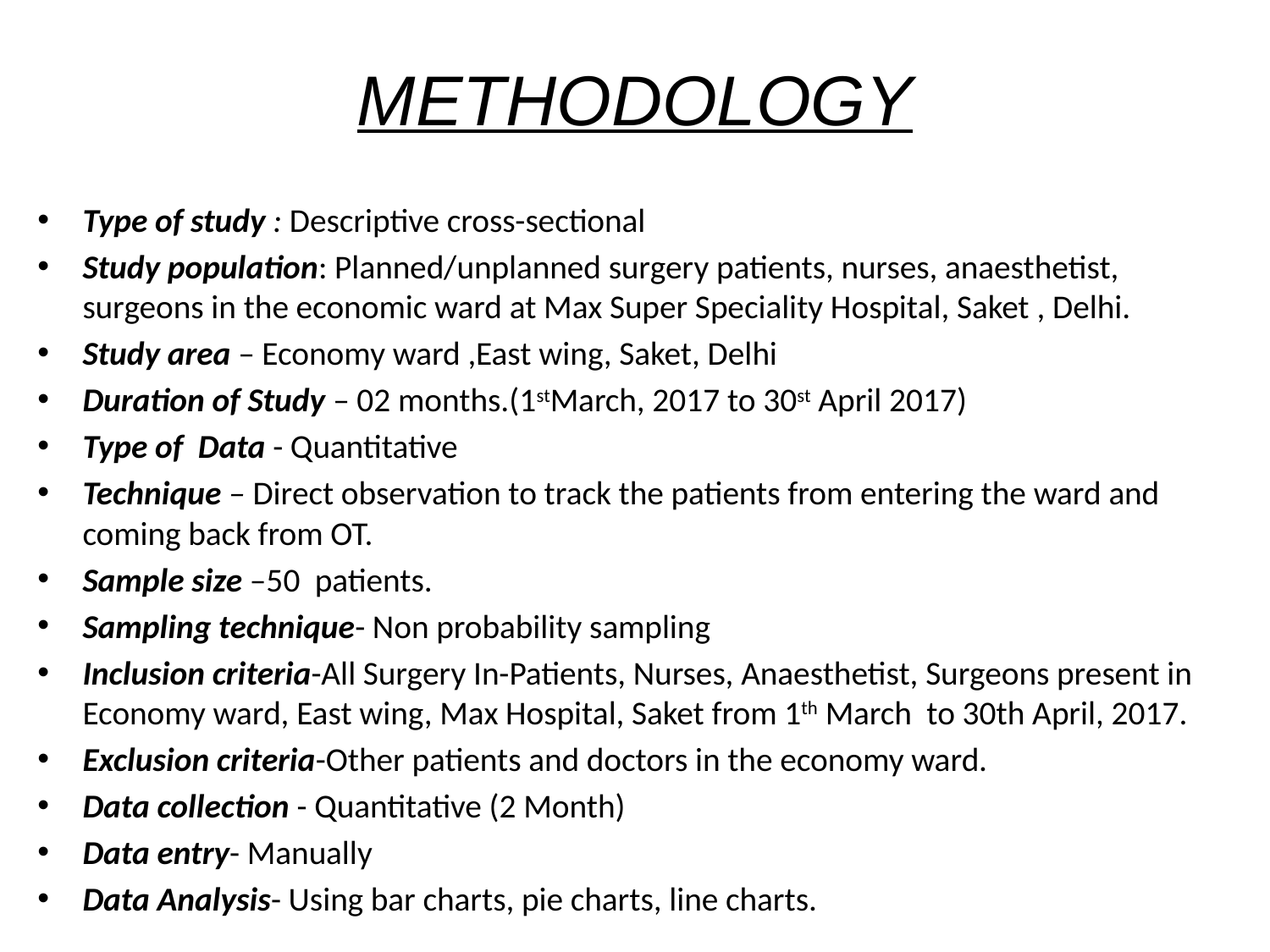

# METHODOLOGY

Type of study : Descriptive cross-sectional
Study population: Planned/unplanned surgery patients, nurses, anaesthetist, surgeons in the economic ward at Max Super Speciality Hospital, Saket , Delhi.
Study area – Economy ward ,East wing, Saket, Delhi
Duration of Study – 02 months.(1stMarch, 2017 to 30st April 2017)
Type of  Data - Quantitative
Technique – Direct observation to track the patients from entering the ward and coming back from OT.
Sample size –50  patients.
Sampling technique- Non probability sampling
Inclusion criteria-All Surgery In-Patients, Nurses, Anaesthetist, Surgeons present in Economy ward, East wing, Max Hospital, Saket from 1th March  to 30th April, 2017.
Exclusion criteria-Other patients and doctors in the economy ward.
Data collection - Quantitative (2 Month)
Data entry- Manually
Data Analysis- Using bar charts, pie charts, line charts.